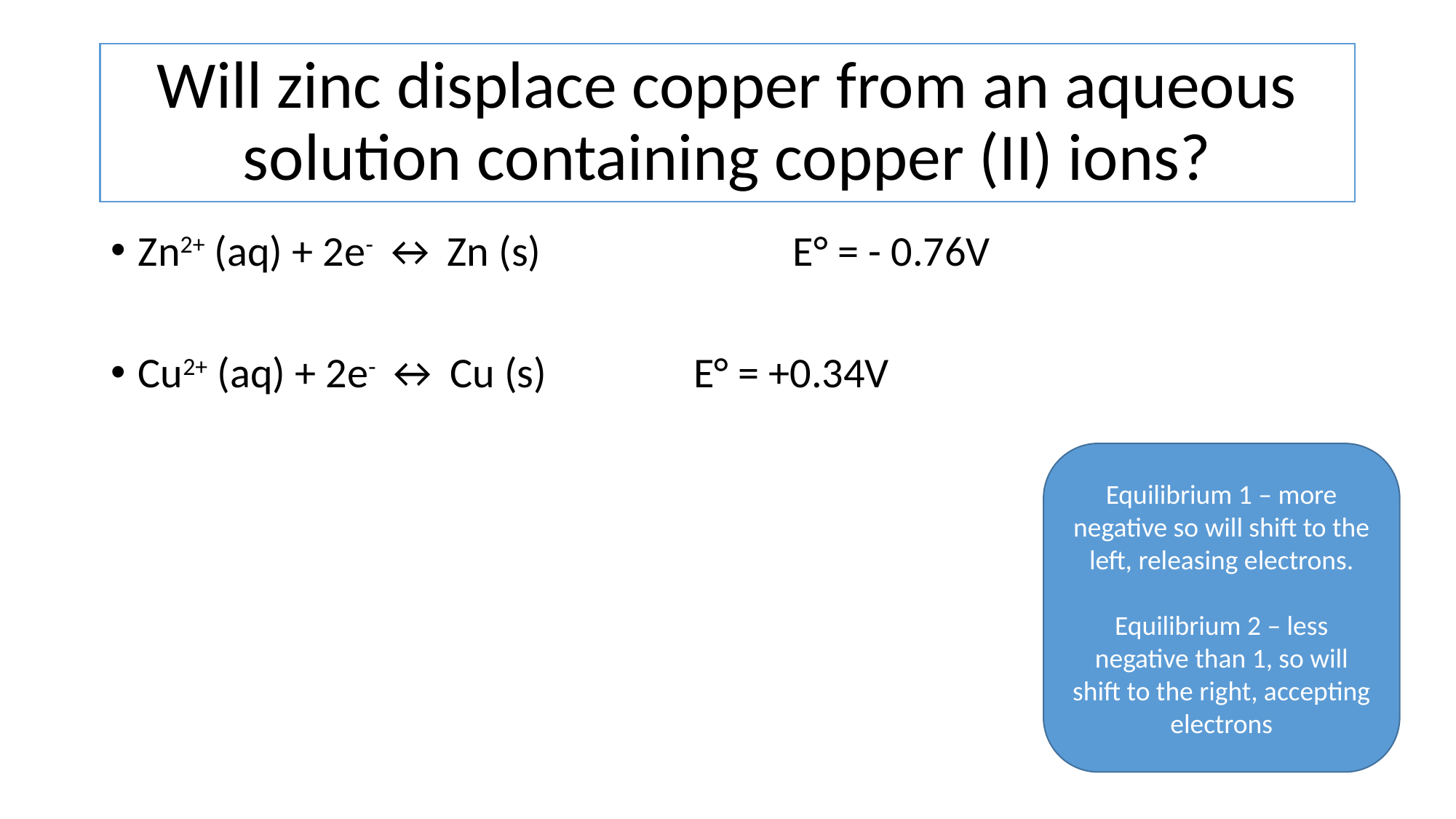

# Will zinc displace copper from an aqueous solution containing copper (II) ions?
Zn2+ (aq) + 2e- ↔ Zn (s)			E° = - 0.76V

Cu2+ (aq) + 2e- ↔ Cu (s)		 E° = +0.34V

Equilibrium 1 – more negative so will shift to the left, releasing electrons.

Equilibrium 2 – less negative than 1, so will shift to the right, accepting electrons